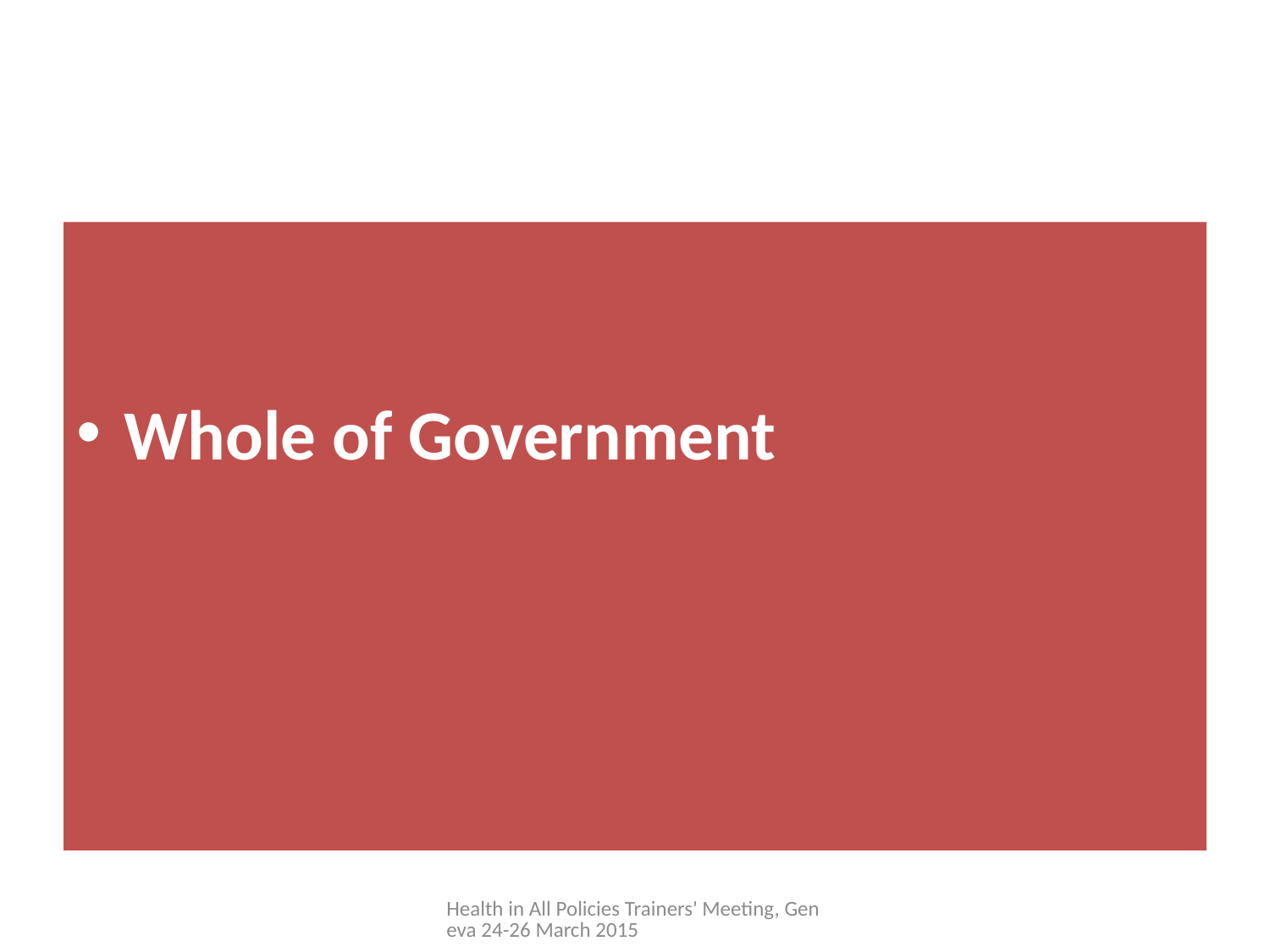

#

Whole of Government
Health in All Policies Trainers' Meeting, Geneva 24-26 March 2015